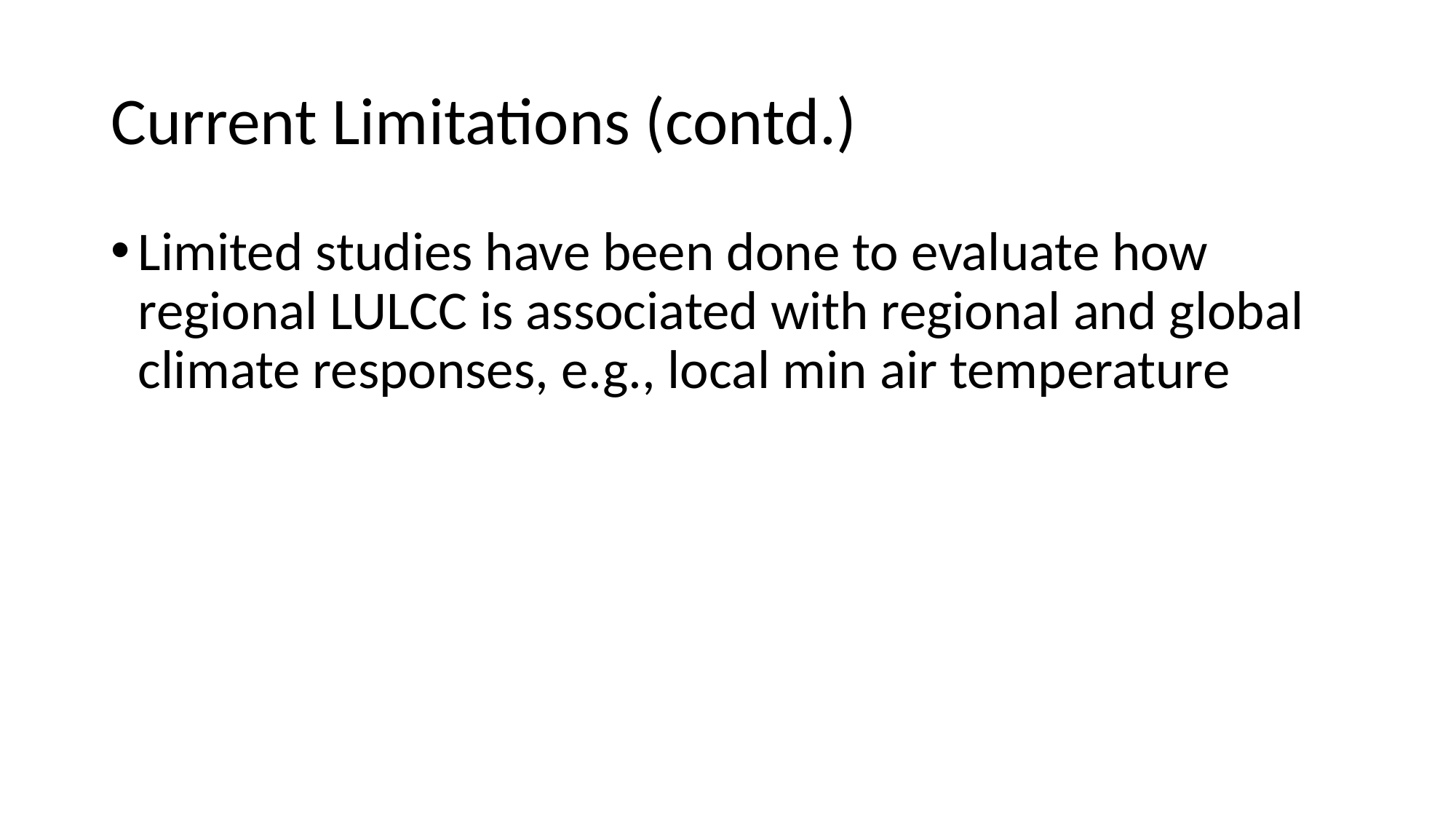

# Current Limitations (contd.)
Limited studies have been done to evaluate how regional LULCC is associated with regional and global climate responses, e.g., local min air temperature